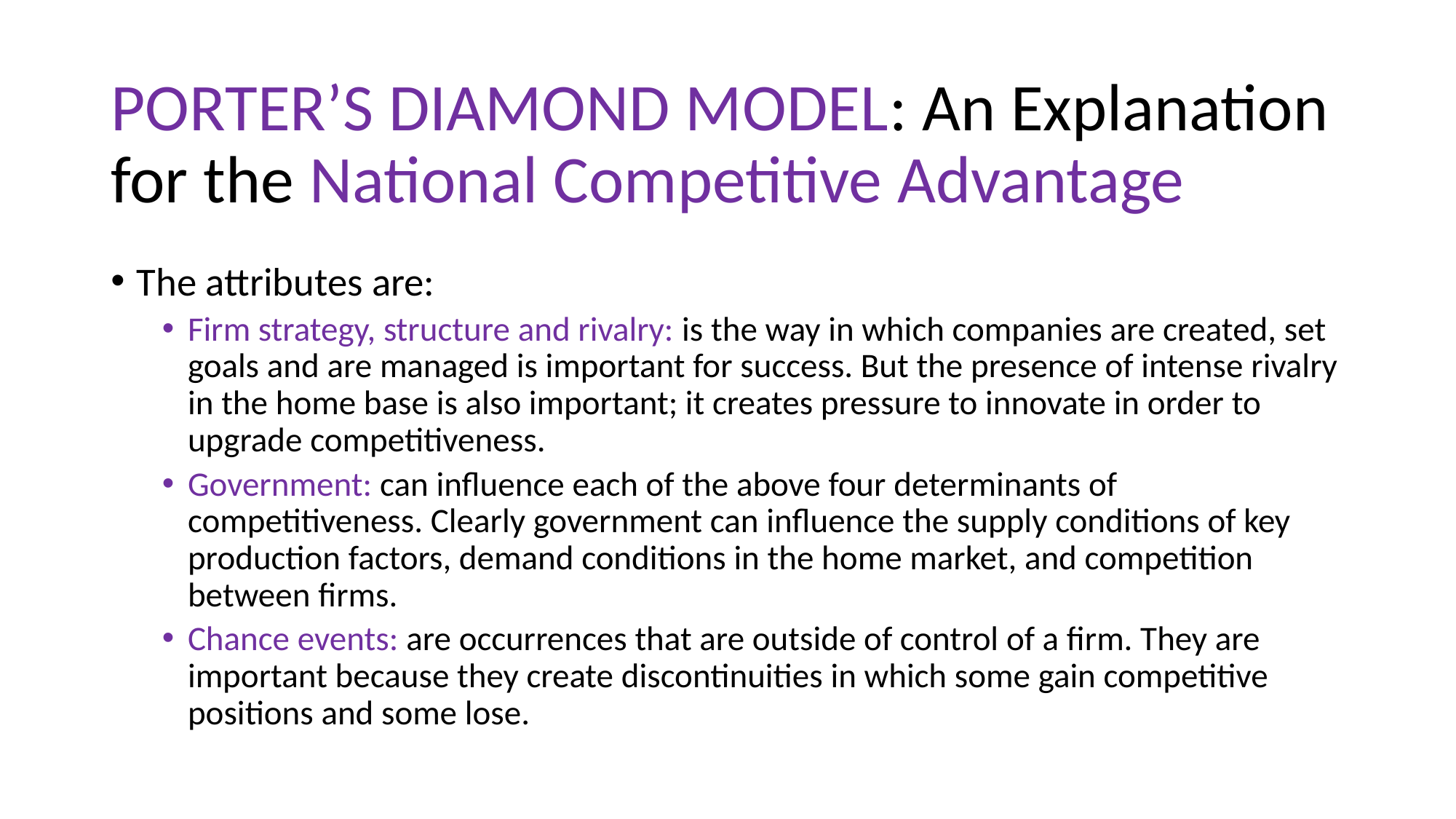

# PORTER’S DIAMOND MODEL: An Explanation for the National Competitive Advantage
The attributes are:
Firm strategy, structure and rivalry: is the way in which companies are created, set goals and are managed is important for success. But the presence of intense rivalry in the home base is also important; it creates pressure to innovate in order to upgrade competitiveness.
Government: can influence each of the above four determinants of competitiveness. Clearly government can influence the supply conditions of key production factors, demand conditions in the home market, and competition between firms.
Chance events: are occurrences that are outside of control of a firm. They are important because they create discontinuities in which some gain competitive positions and some lose.